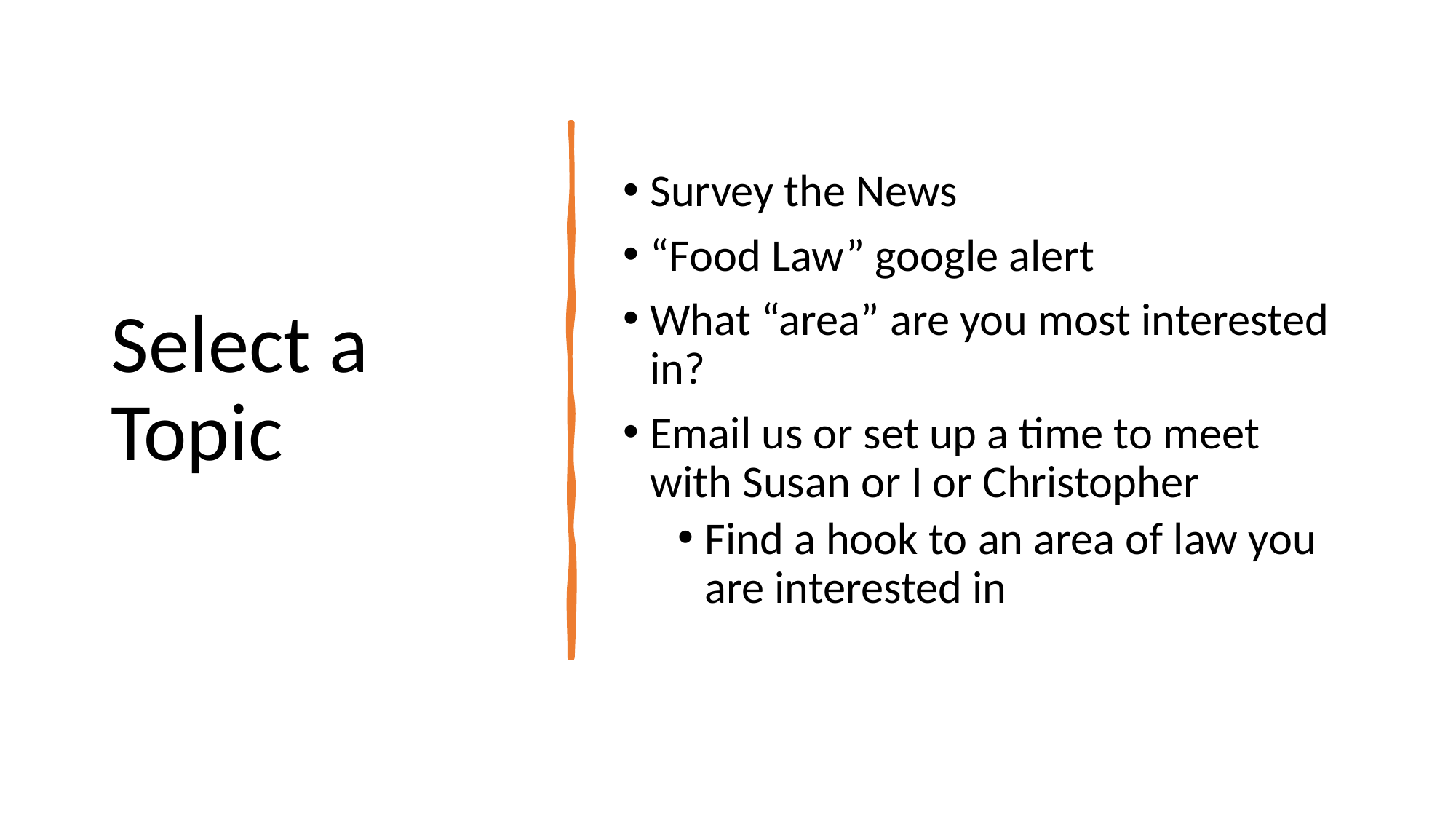

# Select a Topic
Survey the News
“Food Law” google alert
What “area” are you most interested in?
Email us or set up a time to meet with Susan or I or Christopher
Find a hook to an area of law you are interested in